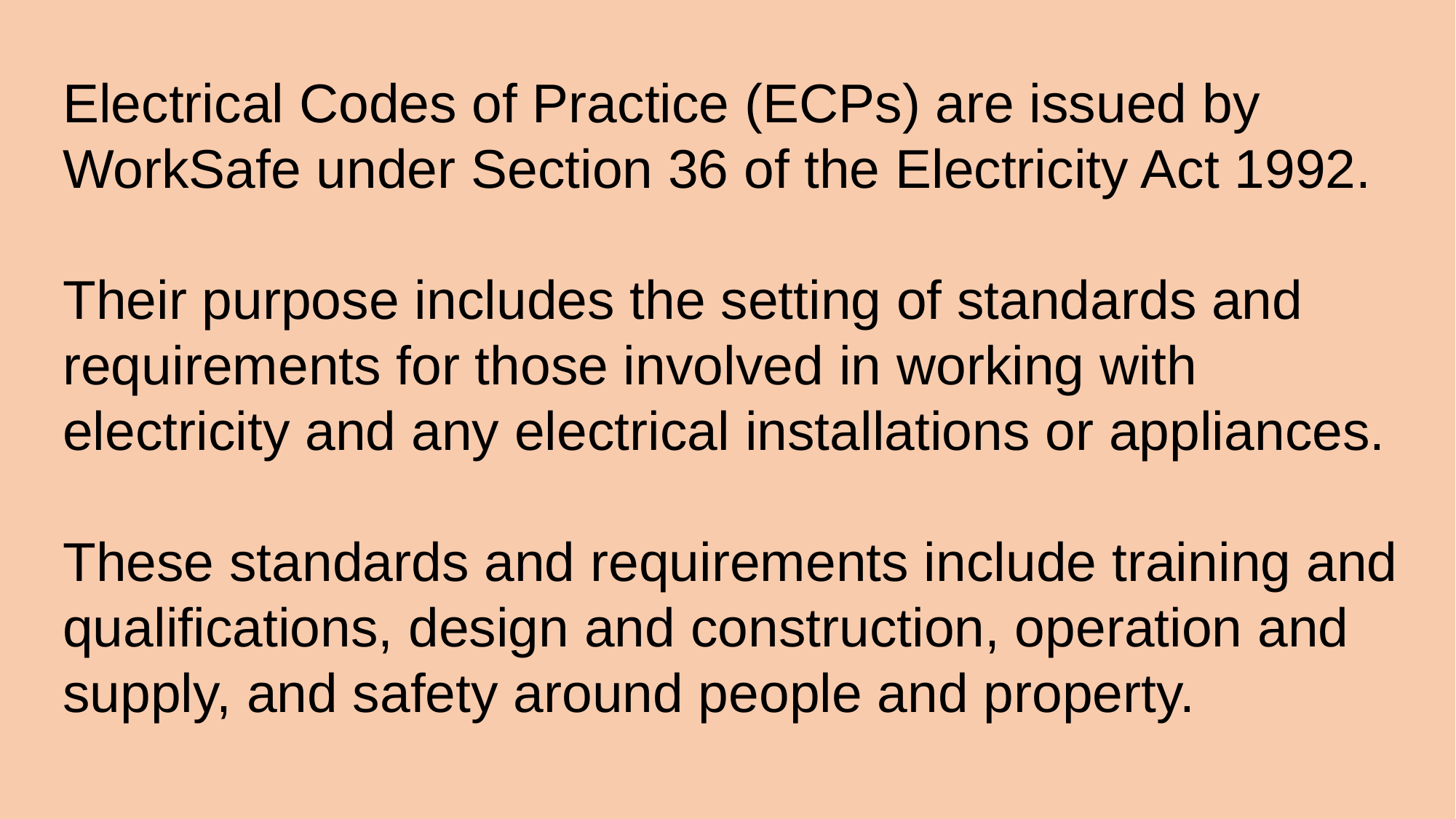

Electrical Codes of Practice (ECPs) are issued by WorkSafe under Section 36 of the Electricity Act 1992.

Their purpose includes the setting of standards and requirements for those involved in working with electricity and any electrical installations or appliances.

These standards and requirements include training and qualifications, design and construction, operation and supply, and safety around people and property.